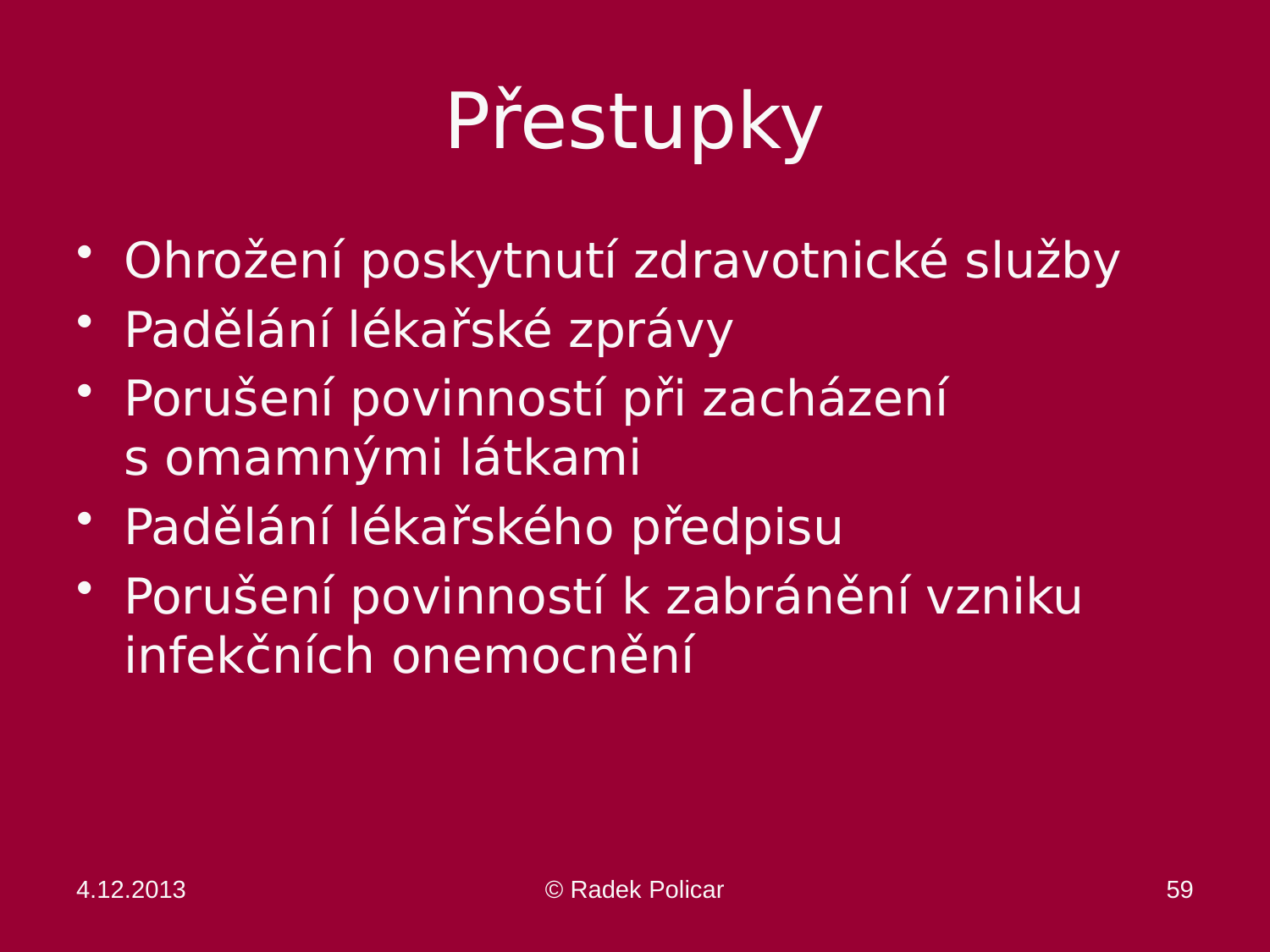

# Přestupky
Ohrožení poskytnutí zdravotnické služby
Padělání lékařské zprávy
Porušení povinností při zacházení
s omamnými látkami
Padělání lékařského předpisu
Porušení povinností k zabránění vzniku infekčních onemocnění
4.12.2013
© Radek Policar
59